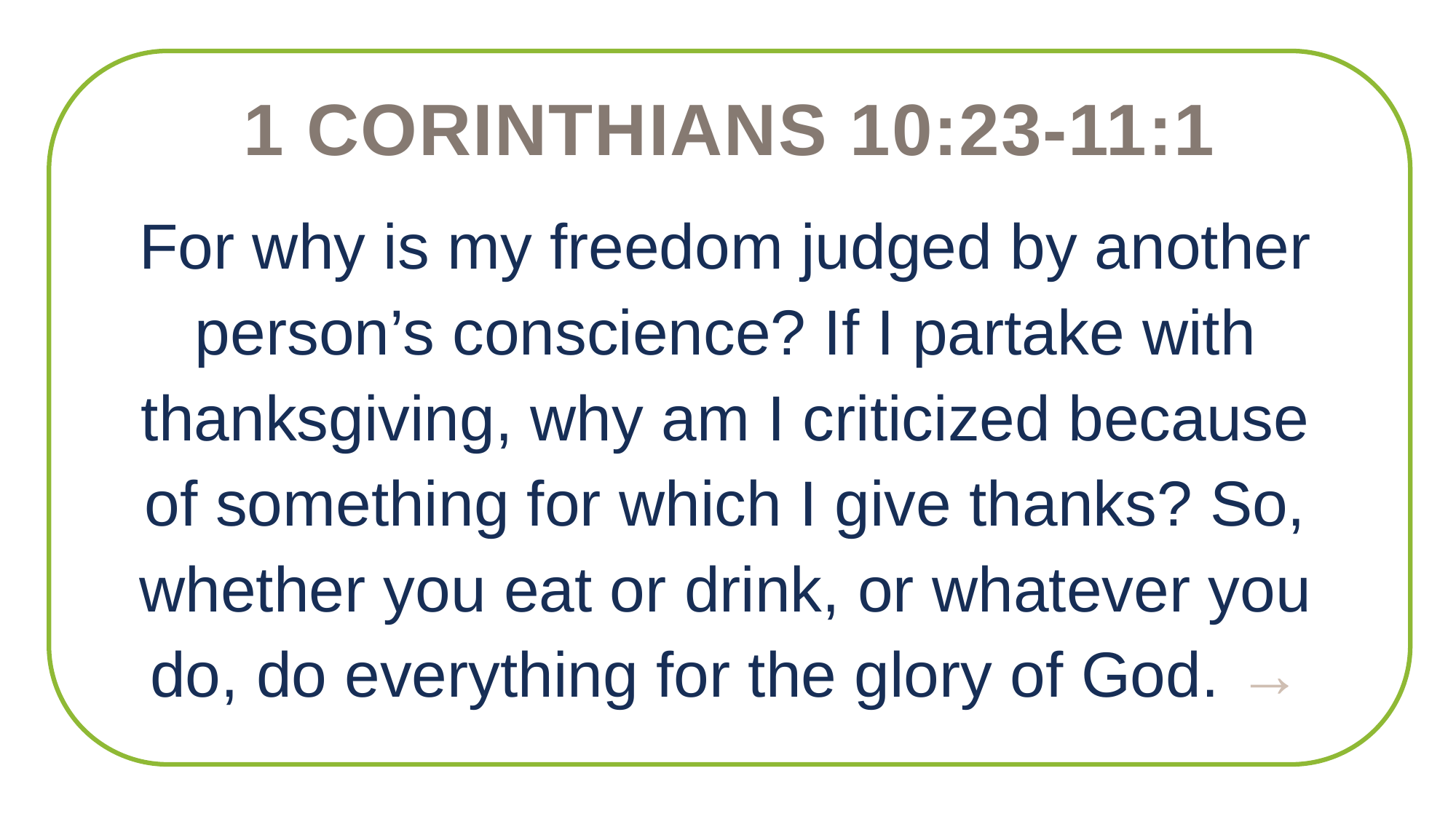

1 Corinthians 10:23-11:1
For why is my freedom judged by another person’s conscience? If I partake with thanksgiving, why am I criticized because of something for which I give thanks? So, whether you eat or drink, or whatever you do, do everything for the glory of God. →